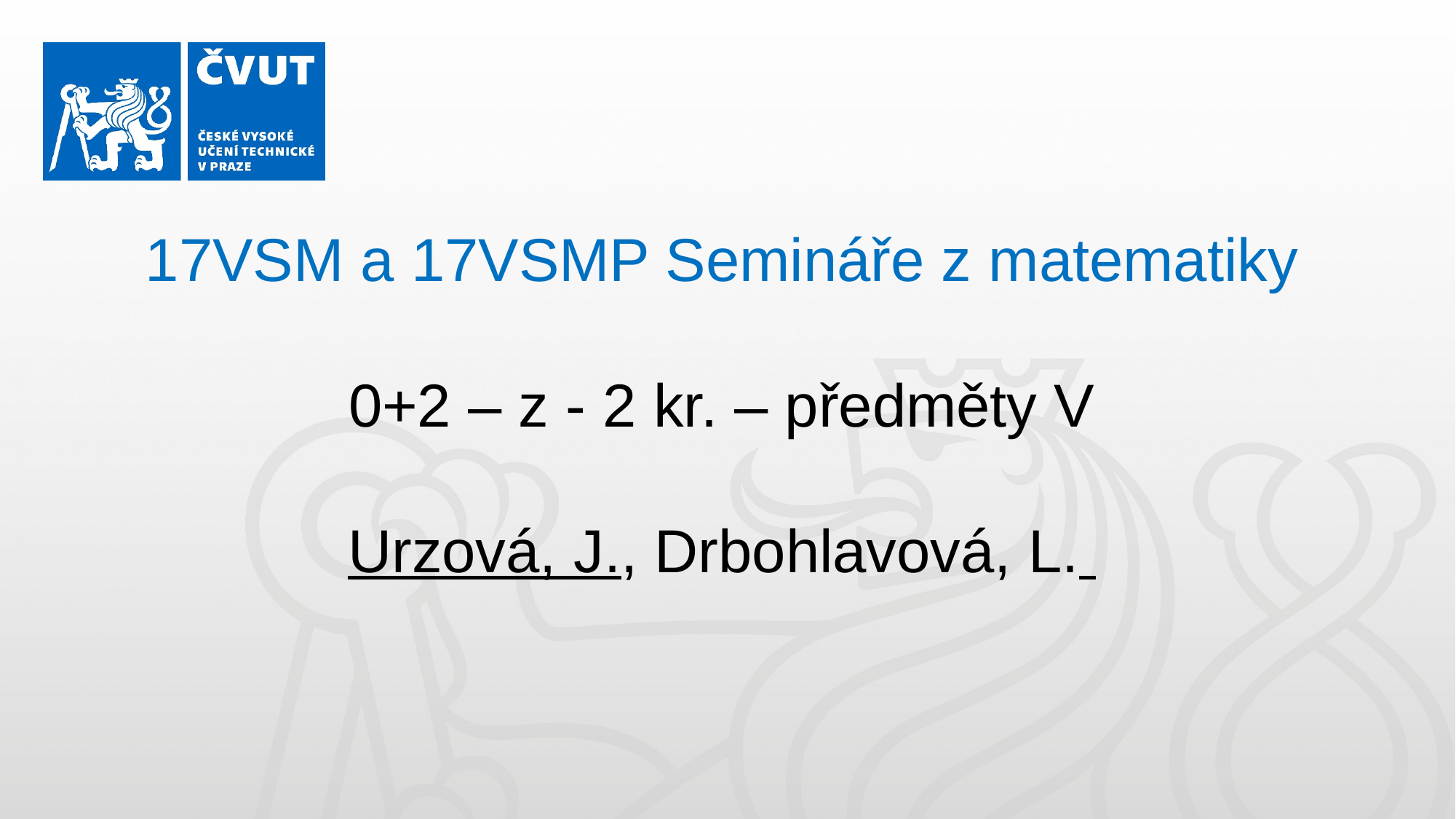

17VSM a 17VSMP Semináře z matematiky

0+2 – z - 2 kr. – předměty V

Urzová, J., Drbohlavová, L.